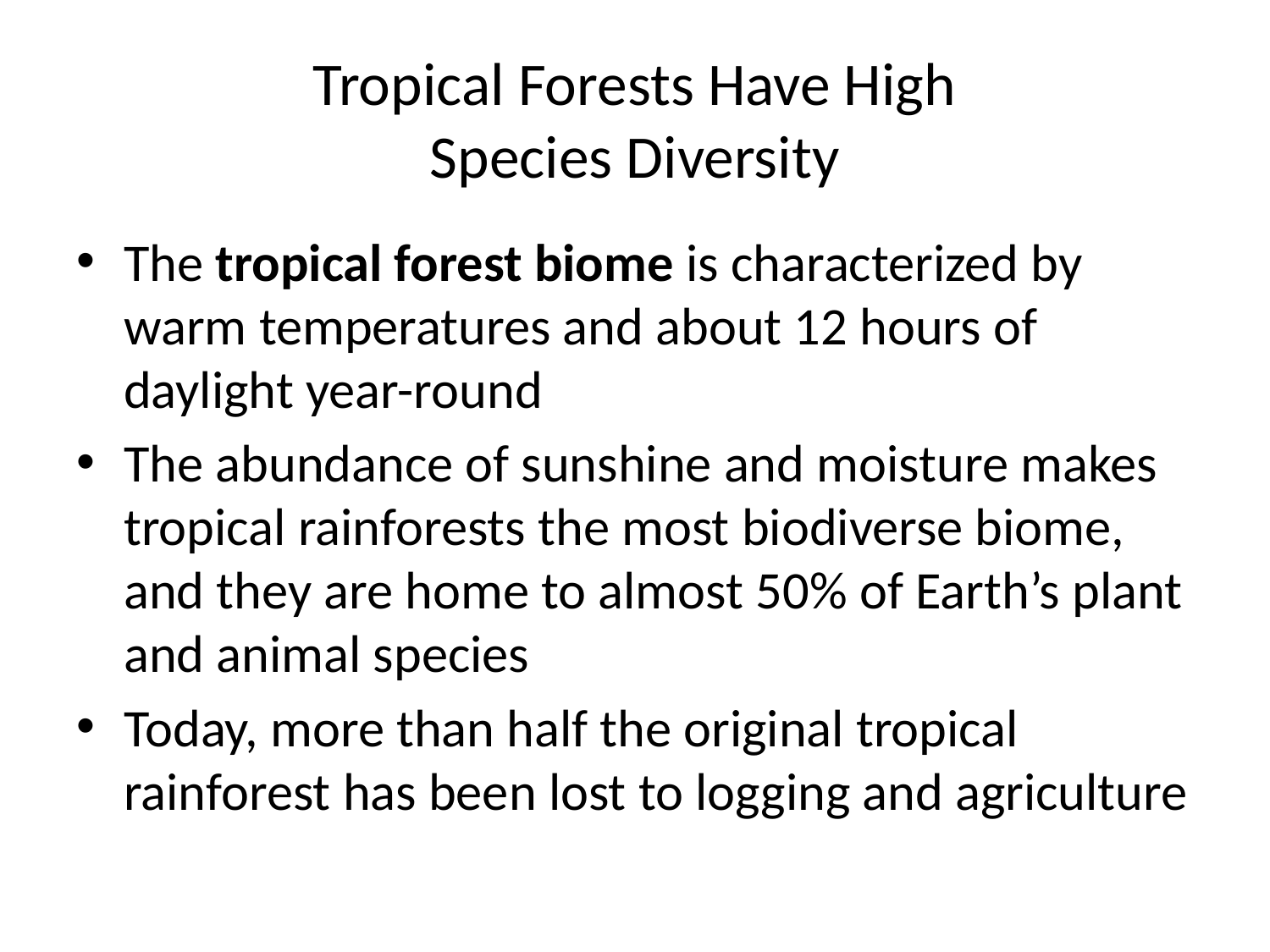

# Tropical Forests Have High Species Diversity
The tropical forest biome is characterized by warm temperatures and about 12 hours of daylight year-round
The abundance of sunshine and moisture makes tropical rainforests the most biodiverse biome, and they are home to almost 50% of Earth’s plant and animal species
Today, more than half the original tropical rainforest has been lost to logging and agriculture